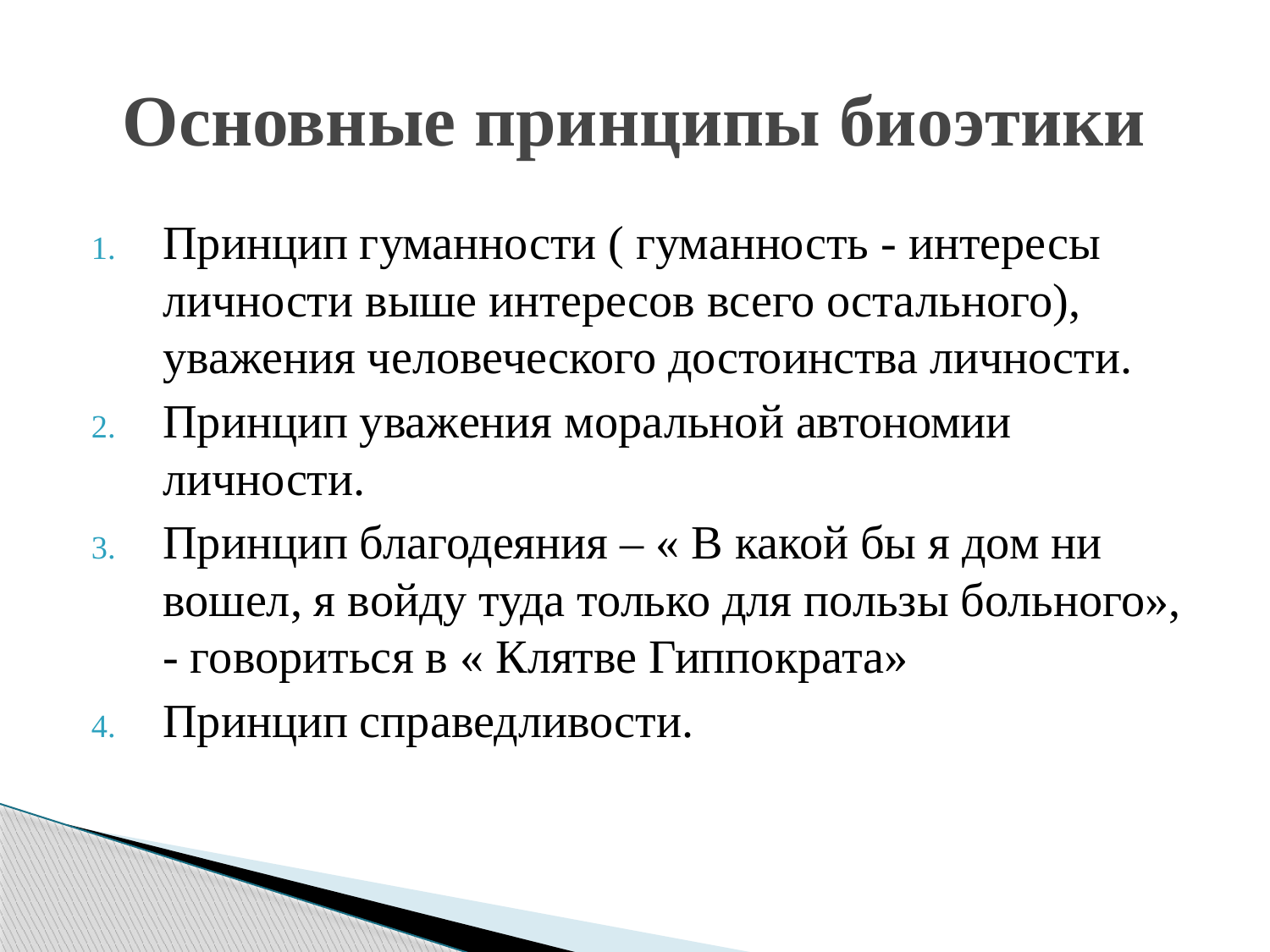

# Основные принципы биоэтики
Принцип гуманности ( гуманность - интересы личности выше интересов всего остального), уважения человеческого достоинства личности.
Принцип уважения моральной автономии личности.
Принцип благодеяния – « В какой бы я дом ни вошел, я войду туда только для пользы больного», - говориться в « Клятве Гиппократа»
Принцип справедливости.